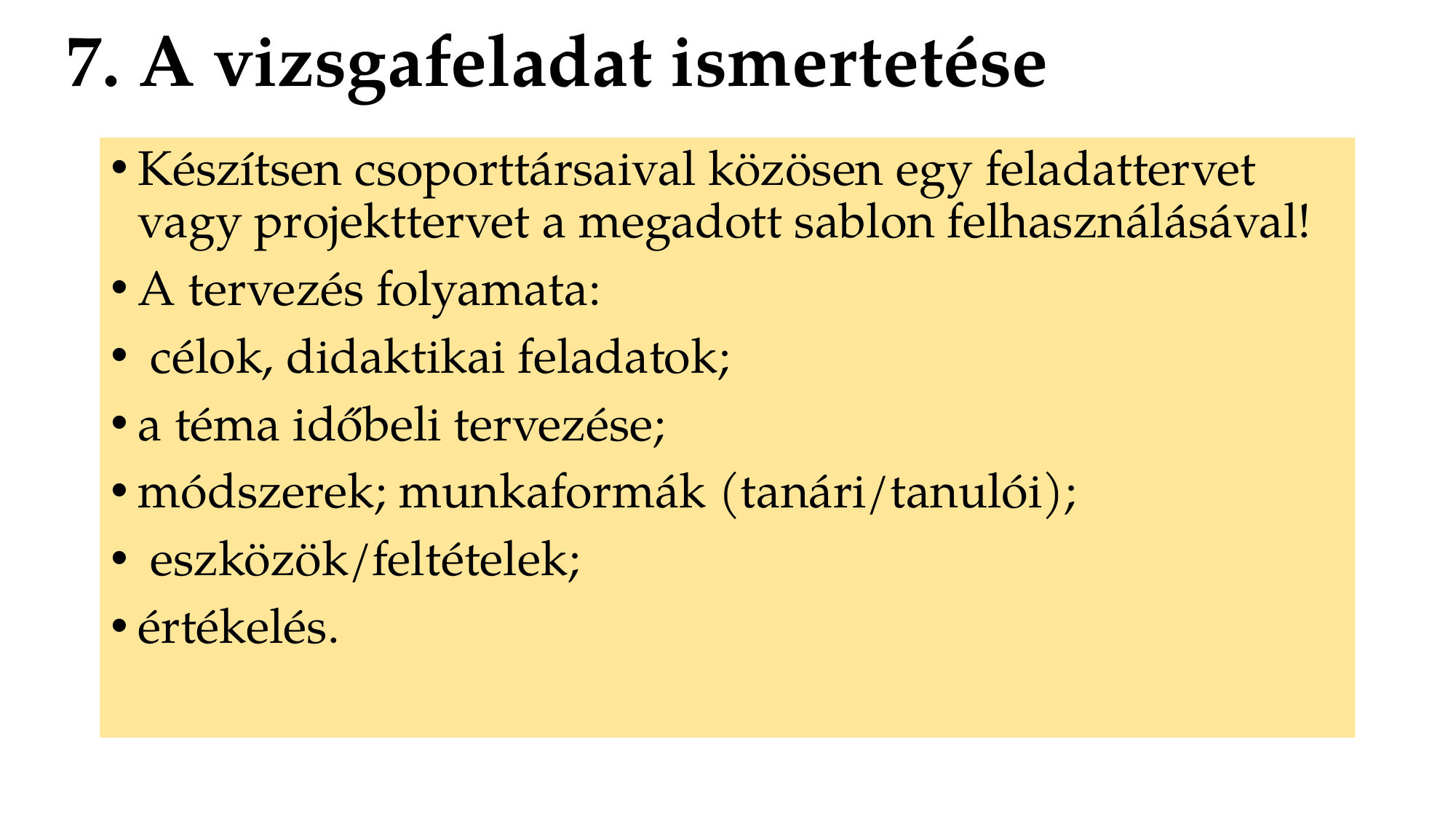

# 7. A vizsgafeladat ismertetése
Készítsen csoporttársaival közösen egy feladattervet vagy projekttervet a megadott sablon felhasználásával!
A tervezés folyamata:
 célok, didaktikai feladatok;
a téma időbeli tervezése;
módszerek; munkaformák (tanári/tanulói);
 eszközök/feltételek;
értékelés.